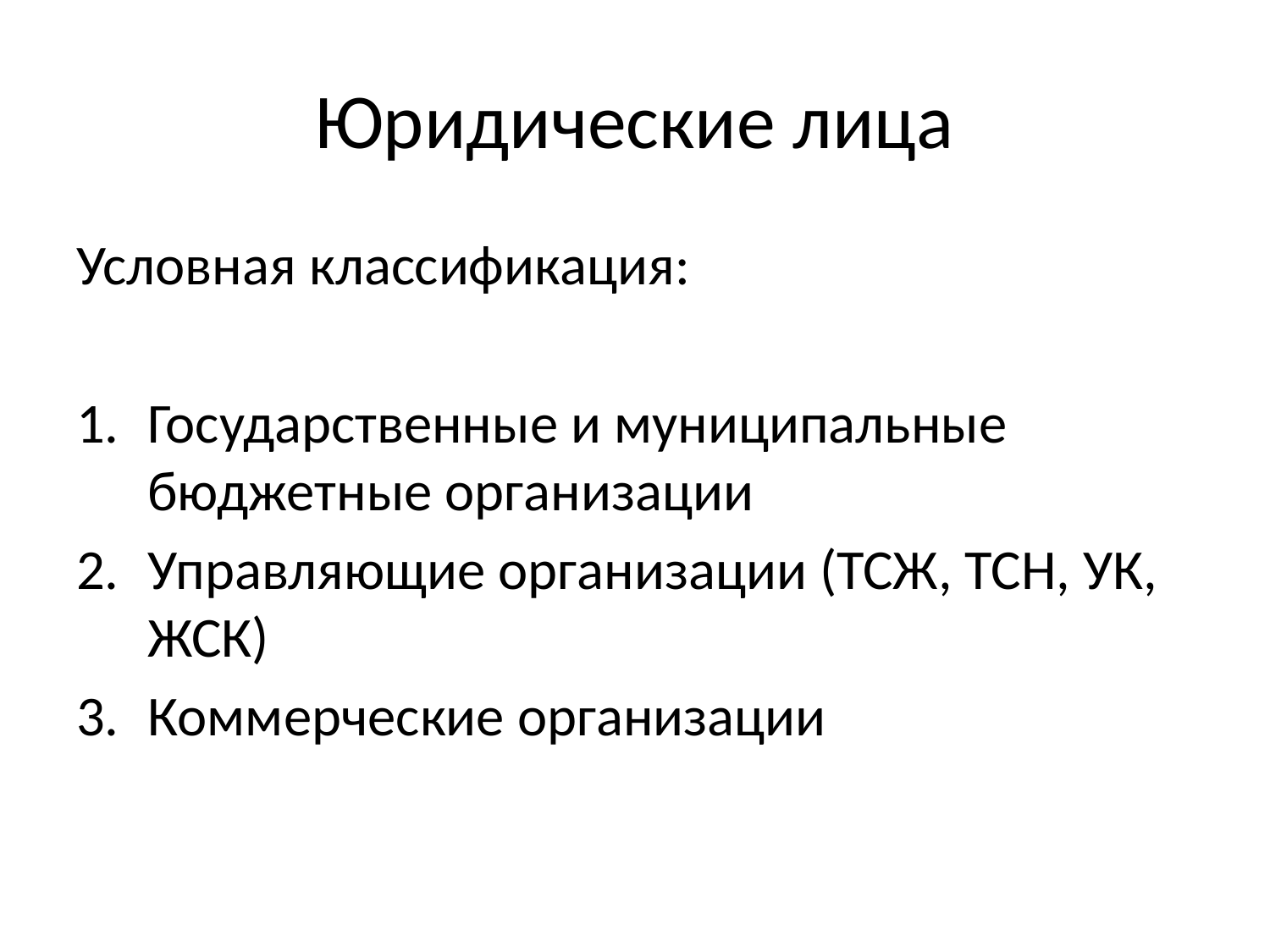

# Юридические лица
Условная классификация:

Государственные и муниципальные бюджетные организации
Управляющие организации (ТСЖ, ТСН, УК, ЖСК)
Коммерческие организации